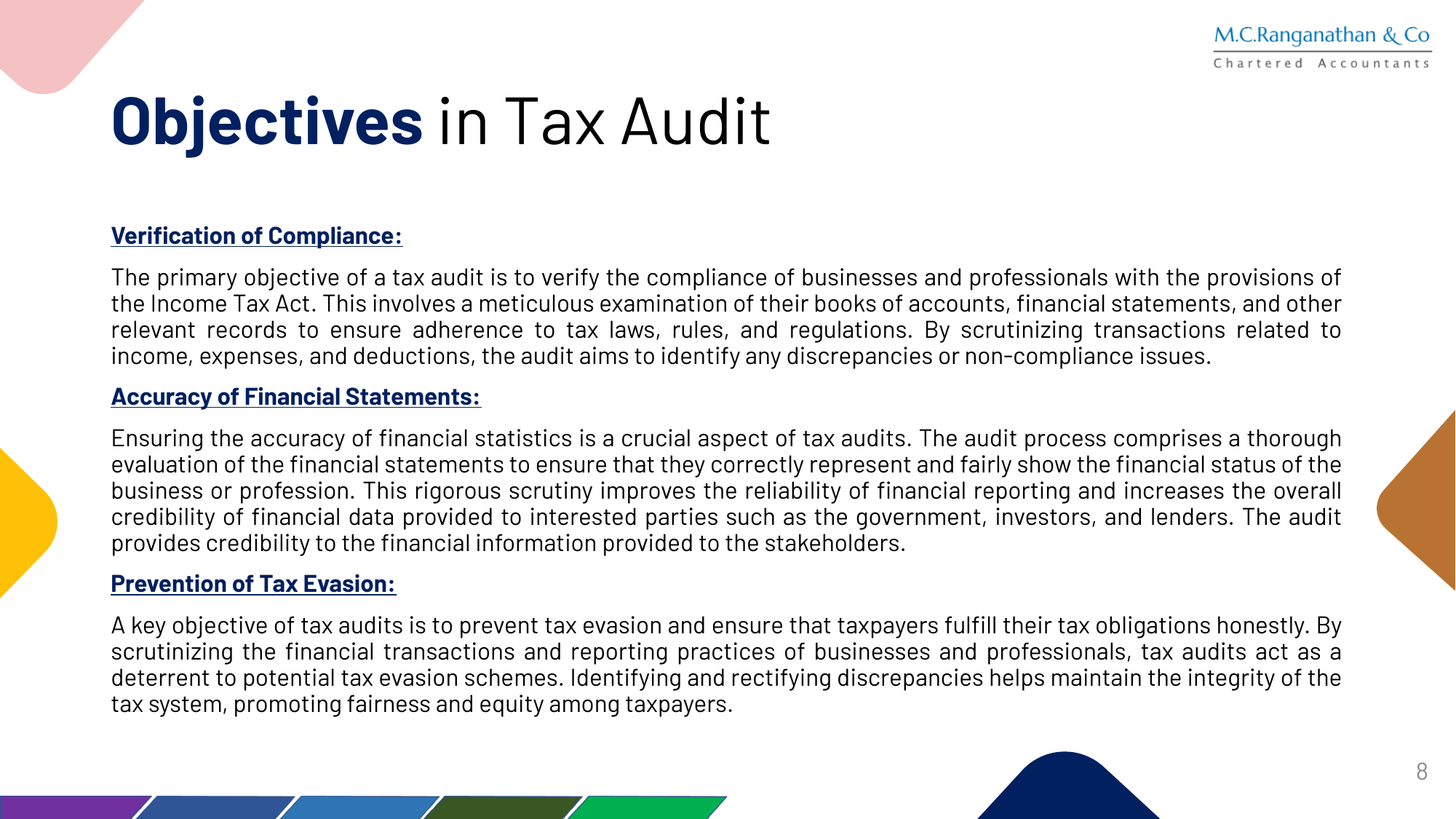

# Objectives in Tax Audit
Verification of Compliance:
The primary objective of a tax audit is to verify the compliance of businesses and professionals with the provisions of the Income Tax Act. This involves a meticulous examination of their books of accounts, financial statements, and other relevant records to ensure adherence to tax laws, rules, and regulations. By scrutinizing transactions related to income, expenses, and deductions, the audit aims to identify any discrepancies or non-compliance issues.
Accuracy of Financial Statements:
Ensuring the accuracy of financial statistics is a crucial aspect of tax audits. The audit process comprises a thorough evaluation of the financial statements to ensure that they correctly represent and fairly show the financial status of the business or profession. This rigorous scrutiny improves the reliability of financial reporting and increases the overall credibility of financial data provided to interested parties such as the government, investors, and lenders. The audit provides credibility to the financial information provided to the stakeholders.
Prevention of Tax Evasion:
A key objective of tax audits is to prevent tax evasion and ensure that taxpayers fulfill their tax obligations honestly. By scrutinizing the financial transactions and reporting practices of businesses and professionals, tax audits act as a deterrent to potential tax evasion schemes. Identifying and rectifying discrepancies helps maintain the integrity of the tax system, promoting fairness and equity among taxpayers.

8